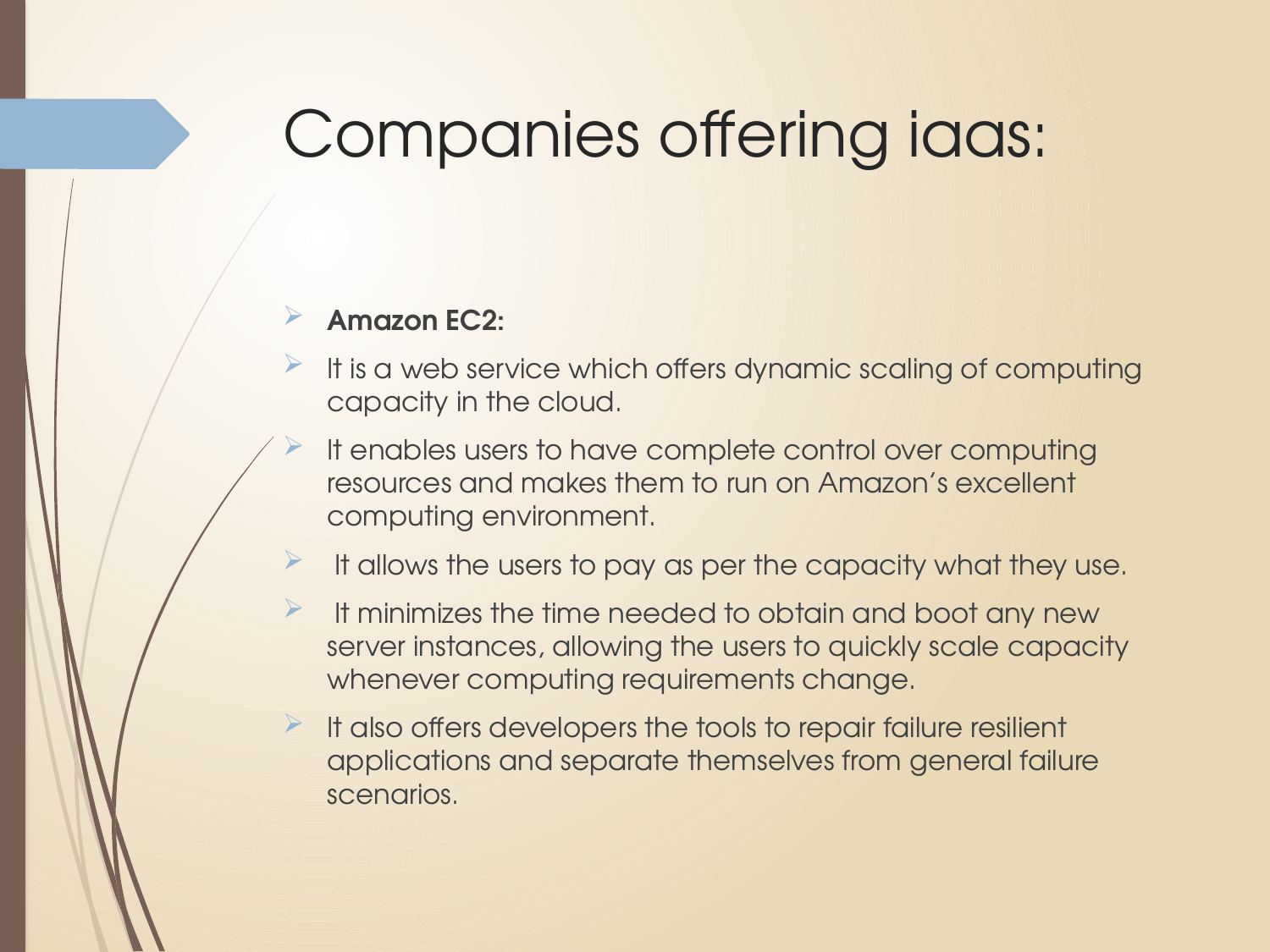

# Companies offering iaas:
Amazon EC2:
It is a web service which offers dynamic scaling of computing capacity in the cloud.
It enables users to have complete control over computing resources and makes them to run on Amazon’s excellent computing environment.
 It allows the users to pay as per the capacity what they use.
 It minimizes the time needed to obtain and boot any new server instances, allowing the users to quickly scale capacity whenever computing requirements change.
It also offers developers the tools to repair failure resilient applications and separate themselves from general failure scenarios.